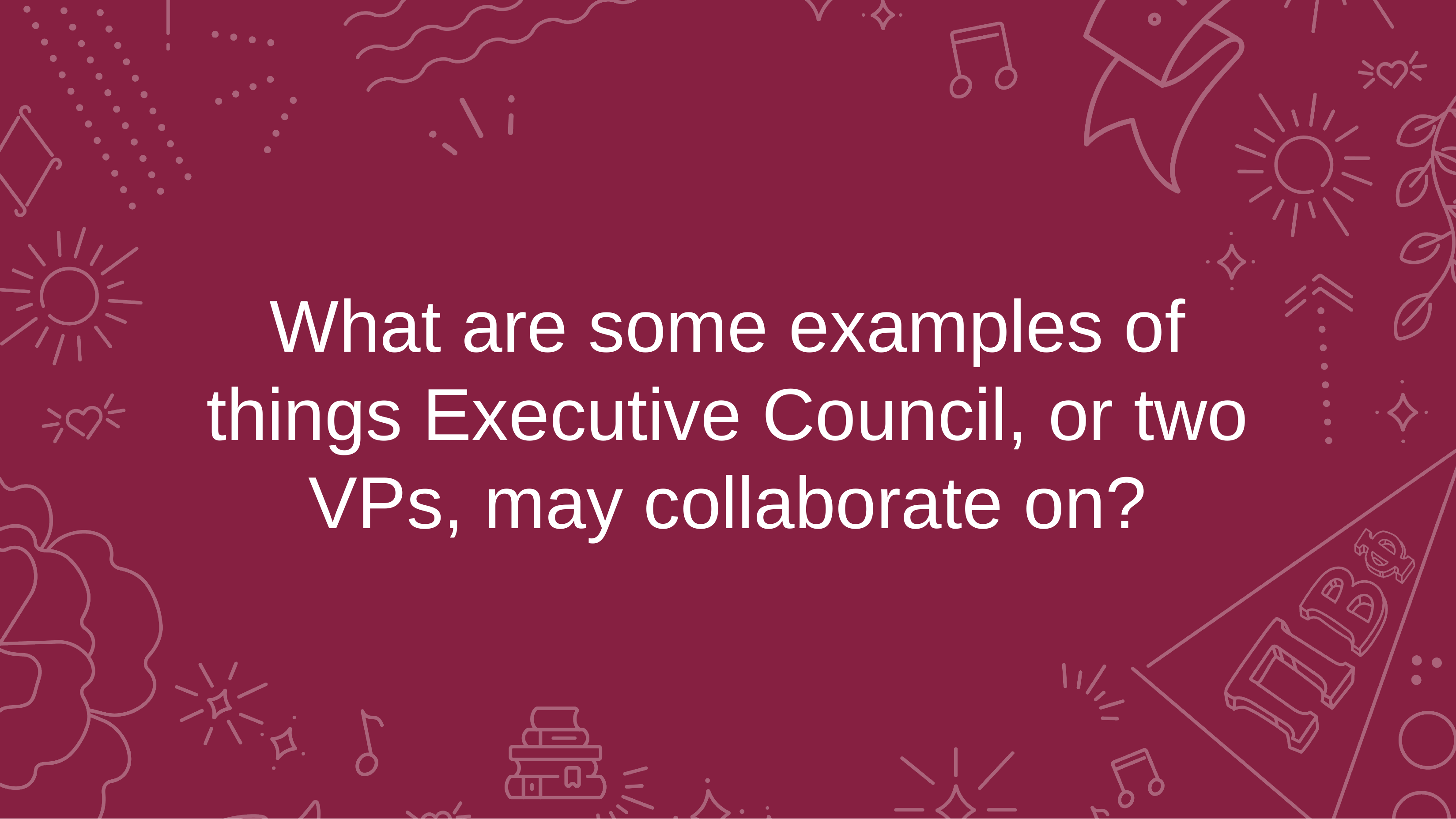

# What are some examples of things Executive Council, or two VPs, may collaborate on?